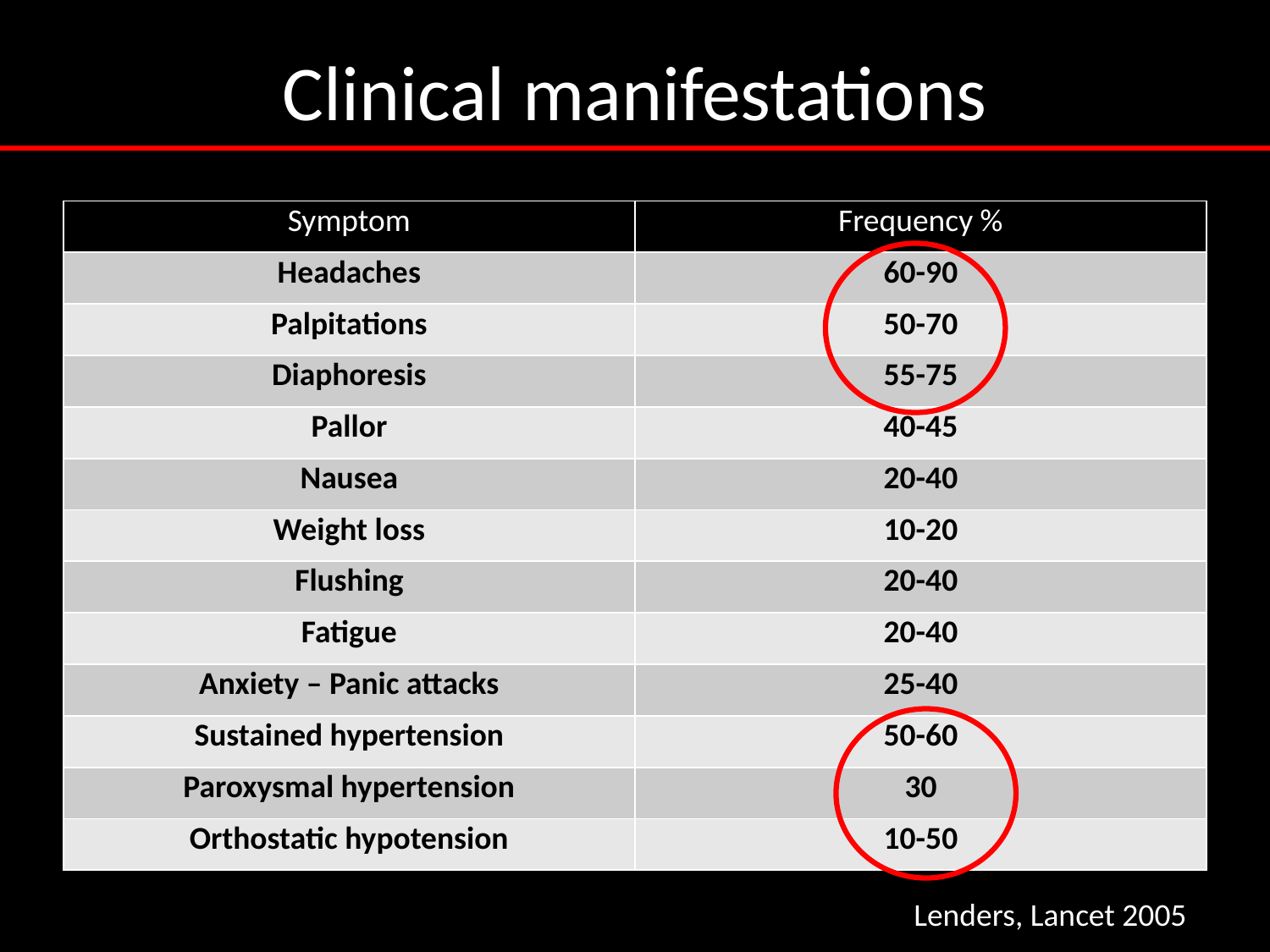

# Clinical manifestations
| Symptom | Frequency % |
| --- | --- |
| Headaches | 60-90 |
| Palpitations | 50-70 |
| Diaphoresis | 55-75 |
| Pallor | 40-45 |
| Nausea | 20-40 |
| Weight loss | 10-20 |
| Flushing | 20-40 |
| Fatigue | 20-40 |
| Anxiety – Panic attacks | 25-40 |
| Sustained hypertension | 50-60 |
| Paroxysmal hypertension | 30 |
| Orthostatic hypotension | 10-50 |

Lenders, Lancet 2005